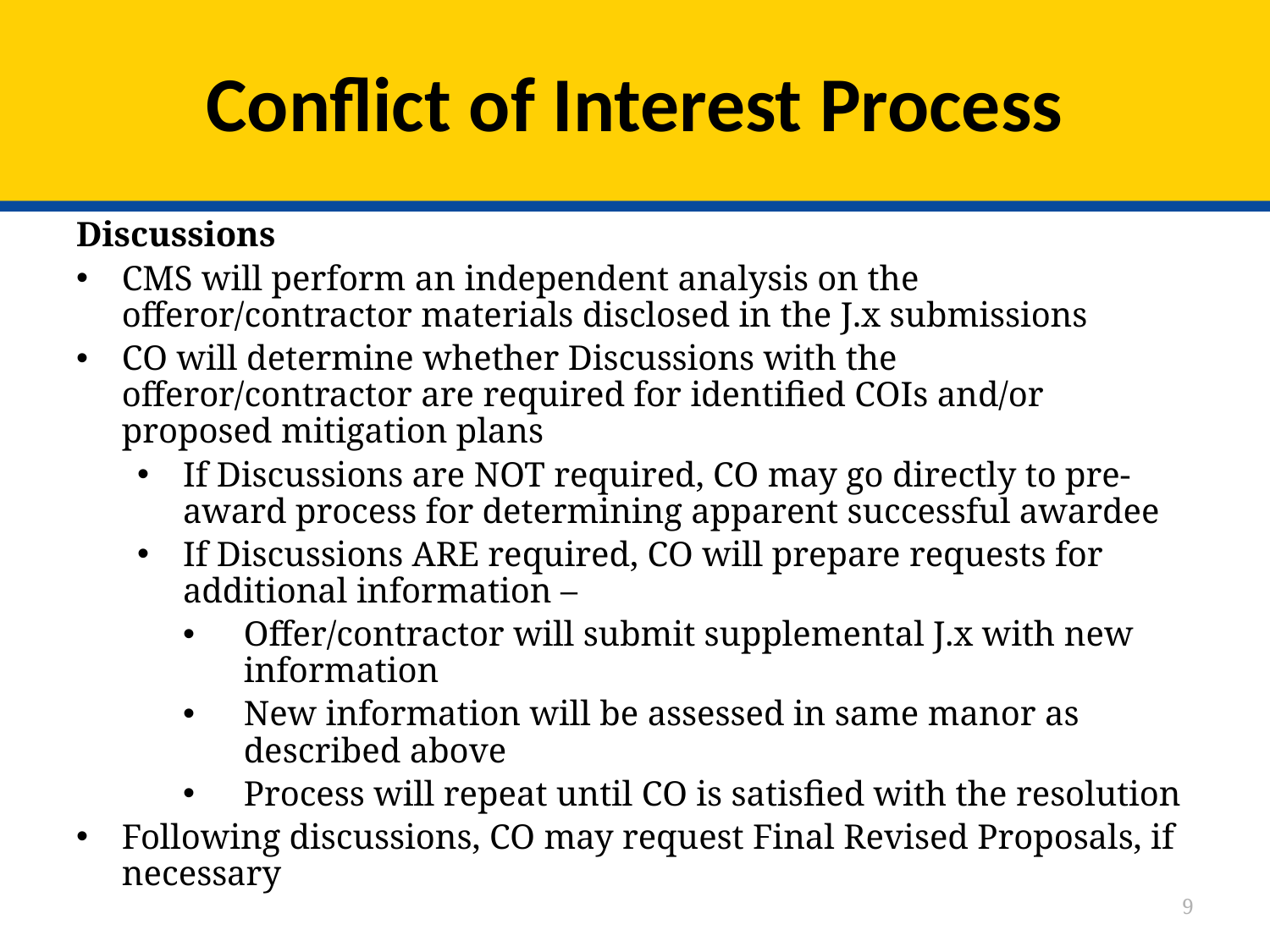

# Conflict of Interest Process
Discussions
CMS will perform an independent analysis on the offeror/contractor materials disclosed in the J.x submissions
CO will determine whether Discussions with the offeror/contractor are required for identified COIs and/or proposed mitigation plans
If Discussions are NOT required, CO may go directly to pre-award process for determining apparent successful awardee
If Discussions ARE required, CO will prepare requests for additional information –
Offer/contractor will submit supplemental J.x with new information
New information will be assessed in same manor as described above
Process will repeat until CO is satisfied with the resolution
Following discussions, CO may request Final Revised Proposals, if necessary

9